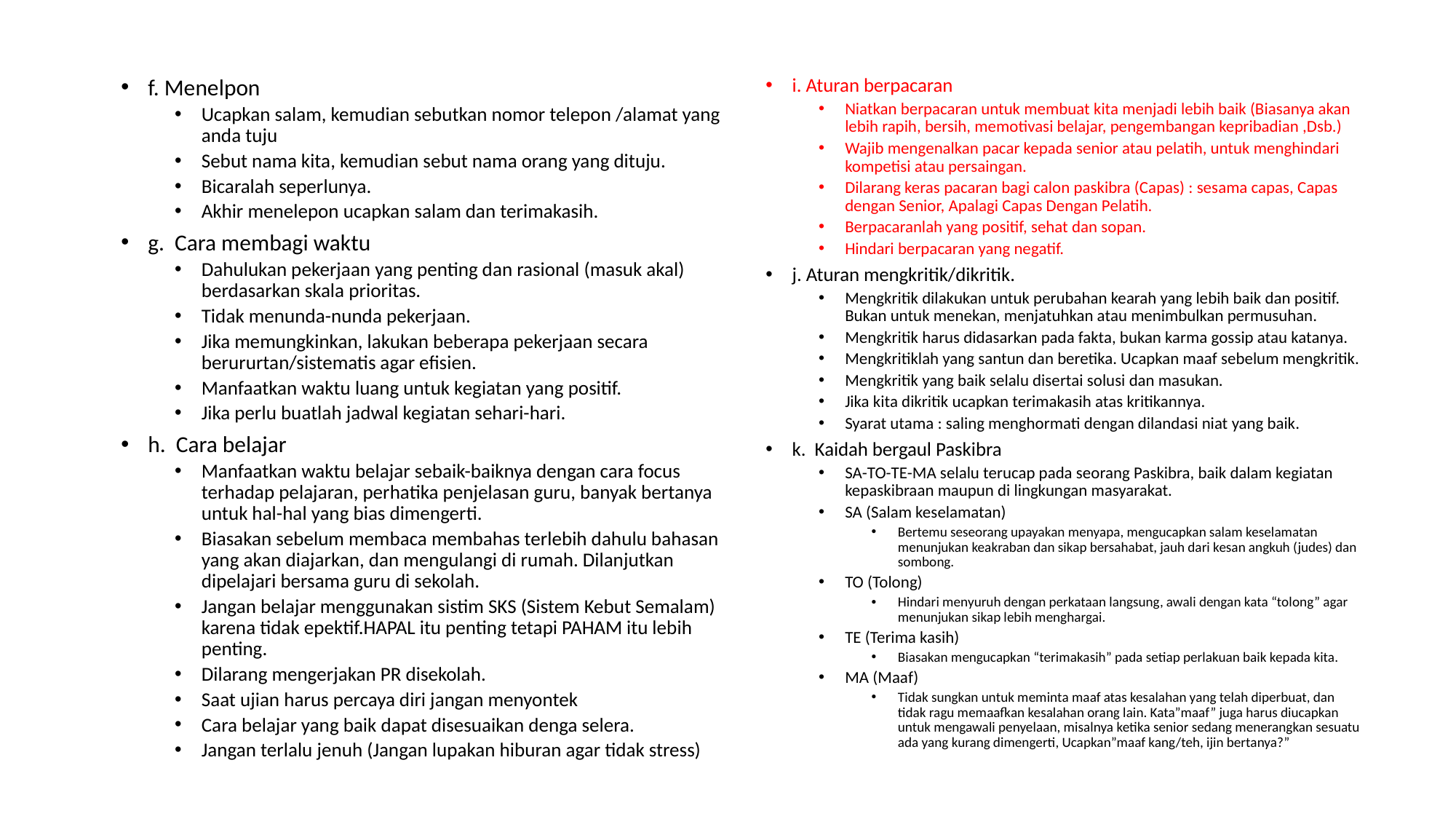

f. Menelpon
Ucapkan salam, kemudian sebutkan nomor telepon /alamat yang anda tuju
Sebut nama kita, kemudian sebut nama orang yang dituju.
Bicaralah seperlunya.
Akhir menelepon ucapkan salam dan terimakasih.
g.  Cara membagi waktu
Dahulukan pekerjaan yang penting dan rasional (masuk akal) berdasarkan skala prioritas.
Tidak menunda-nunda pekerjaan.
Jika memungkinkan, lakukan beberapa pekerjaan secara berururtan/sistematis agar efisien.
Manfaatkan waktu luang untuk kegiatan yang positif.
Jika perlu buatlah jadwal kegiatan sehari-hari.
h.  Cara belajar
Manfaatkan waktu belajar sebaik-baiknya dengan cara focus terhadap pelajaran, perhatika penjelasan guru, banyak bertanya untuk hal-hal yang bias dimengerti.
Biasakan sebelum membaca membahas terlebih dahulu bahasan yang akan diajarkan, dan mengulangi di rumah. Dilanjutkan dipelajari bersama guru di sekolah.
Jangan belajar menggunakan sistim SKS (Sistem Kebut Semalam) karena tidak epektif.HAPAL itu penting tetapi PAHAM itu lebih penting.
Dilarang mengerjakan PR disekolah.
Saat ujian harus percaya diri jangan menyontek
Cara belajar yang baik dapat disesuaikan denga selera.
Jangan terlalu jenuh (Jangan lupakan hiburan agar tidak stress)
i. Aturan berpacaran
Niatkan berpacaran untuk membuat kita menjadi lebih baik (Biasanya akan lebih rapih, bersih, memotivasi belajar, pengembangan kepribadian ,Dsb.)
Wajib mengenalkan pacar kepada senior atau pelatih, untuk menghindari kompetisi atau persaingan.
Dilarang keras pacaran bagi calon paskibra (Capas) : sesama capas, Capas dengan Senior, Apalagi Capas Dengan Pelatih.
Berpacaranlah yang positif, sehat dan sopan.
Hindari berpacaran yang negatif.
j. Aturan mengkritik/dikritik.
Mengkritik dilakukan untuk perubahan kearah yang lebih baik dan positif. Bukan untuk menekan, menjatuhkan atau menimbulkan permusuhan.
Mengkritik harus didasarkan pada fakta, bukan karma gossip atau katanya.
Mengkritiklah yang santun dan beretika. Ucapkan maaf sebelum mengkritik.
Mengkritik yang baik selalu disertai solusi dan masukan.
Jika kita dikritik ucapkan terimakasih atas kritikannya.
Syarat utama : saling menghormati dengan dilandasi niat yang baik.
k.  Kaidah bergaul Paskibra
SA-TO-TE-MA selalu terucap pada seorang Paskibra, baik dalam kegiatan kepaskibraan maupun di lingkungan masyarakat.
SA (Salam keselamatan)
Bertemu seseorang upayakan menyapa, mengucapkan salam keselamatan menunjukan keakraban dan sikap bersahabat, jauh dari kesan angkuh (judes) dan sombong.
TO (Tolong)
Hindari menyuruh dengan perkataan langsung, awali dengan kata “tolong” agar menunjukan sikap lebih menghargai.
TE (Terima kasih)
Biasakan mengucapkan “terimakasih” pada setiap perlakuan baik kepada kita.
MA (Maaf)
Tidak sungkan untuk meminta maaf atas kesalahan yang telah diperbuat, dan tidak ragu memaafkan kesalahan orang lain. Kata”maaf” juga harus diucapkan untuk mengawali penyelaan, misalnya ketika senior sedang menerangkan sesuatu ada yang kurang dimengerti, Ucapkan”maaf kang/teh, ijin bertanya?”